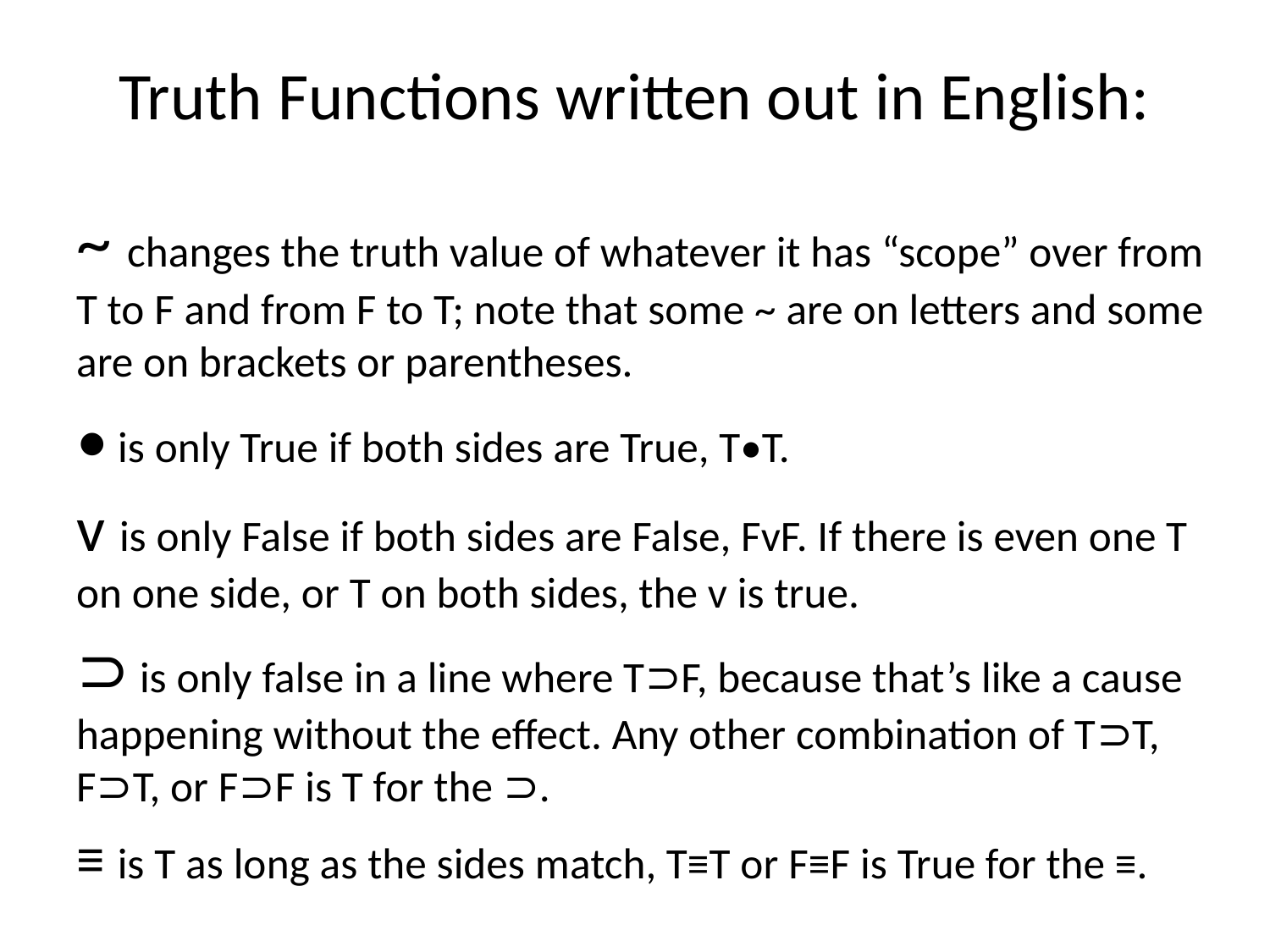

# Truth Functions written out in English:
~ changes the truth value of whatever it has “scope” over from T to F and from F to T; note that some ~ are on letters and some are on brackets or parentheses.
• is only True if both sides are True, T•T.
v is only False if both sides are False, FvF. If there is even one T on one side, or T on both sides, the v is true.
⊃ is only false in a line where T⊃F, because that’s like a cause happening without the effect. Any other combination of T⊃T, F⊃T, or F⊃F is T for the ⊃.
≡ is T as long as the sides match, T≡T or F≡F is True for the ≡.